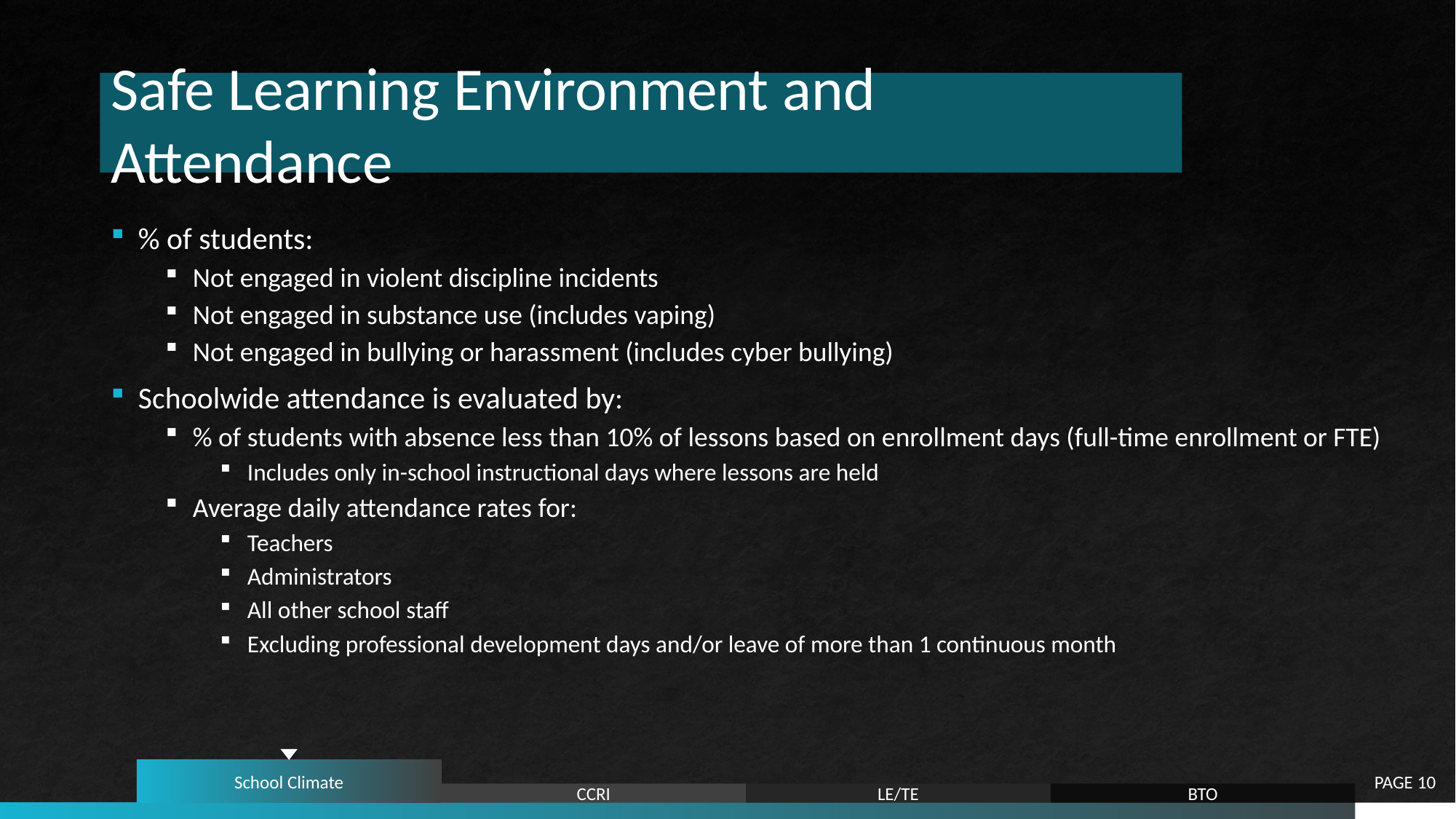

# Safe Learning Environment and Attendance
% of students:
Not engaged in violent discipline incidents
Not engaged in substance use (includes vaping)
Not engaged in bullying or harassment (includes cyber bullying)
Schoolwide attendance is evaluated by:
% of students with absence less than 10% of lessons based on enrollment days (full-time enrollment or FTE)
Includes only in-school instructional days where lessons are held
Average daily attendance rates for:
Teachers
Administrators
All other school staff
Excluding professional development days and/or leave of more than 1 continuous month

School Climate
PAGE 10
CCRI
LE/TE
BTO